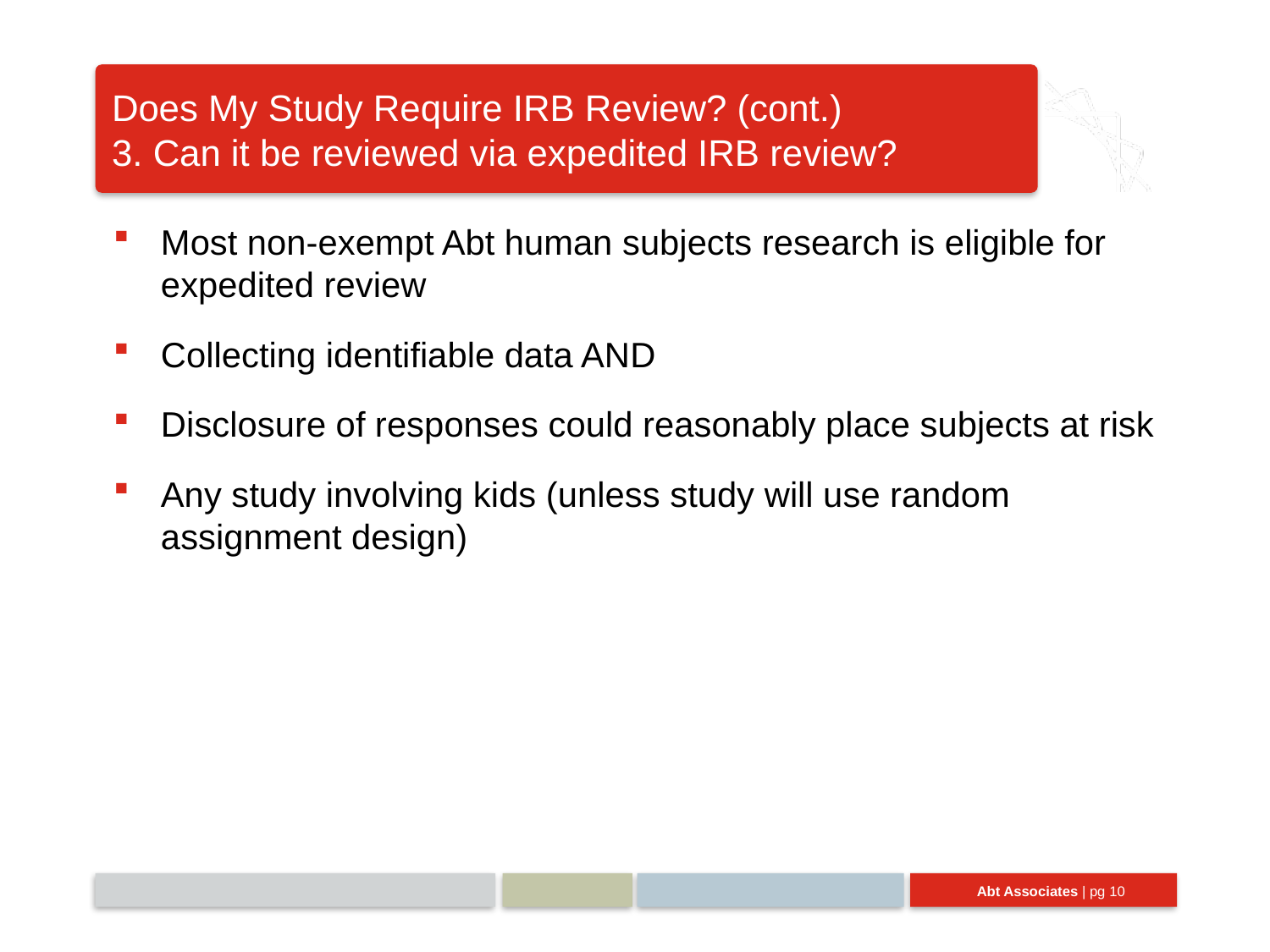

# Does My Study Require IRB Review? (cont.) 3. Can it be reviewed via expedited IRB review?
Most non-exempt Abt human subjects research is eligible for expedited review
Collecting identifiable data AND
Disclosure of responses could reasonably place subjects at risk
Any study involving kids (unless study will use random assignment design)